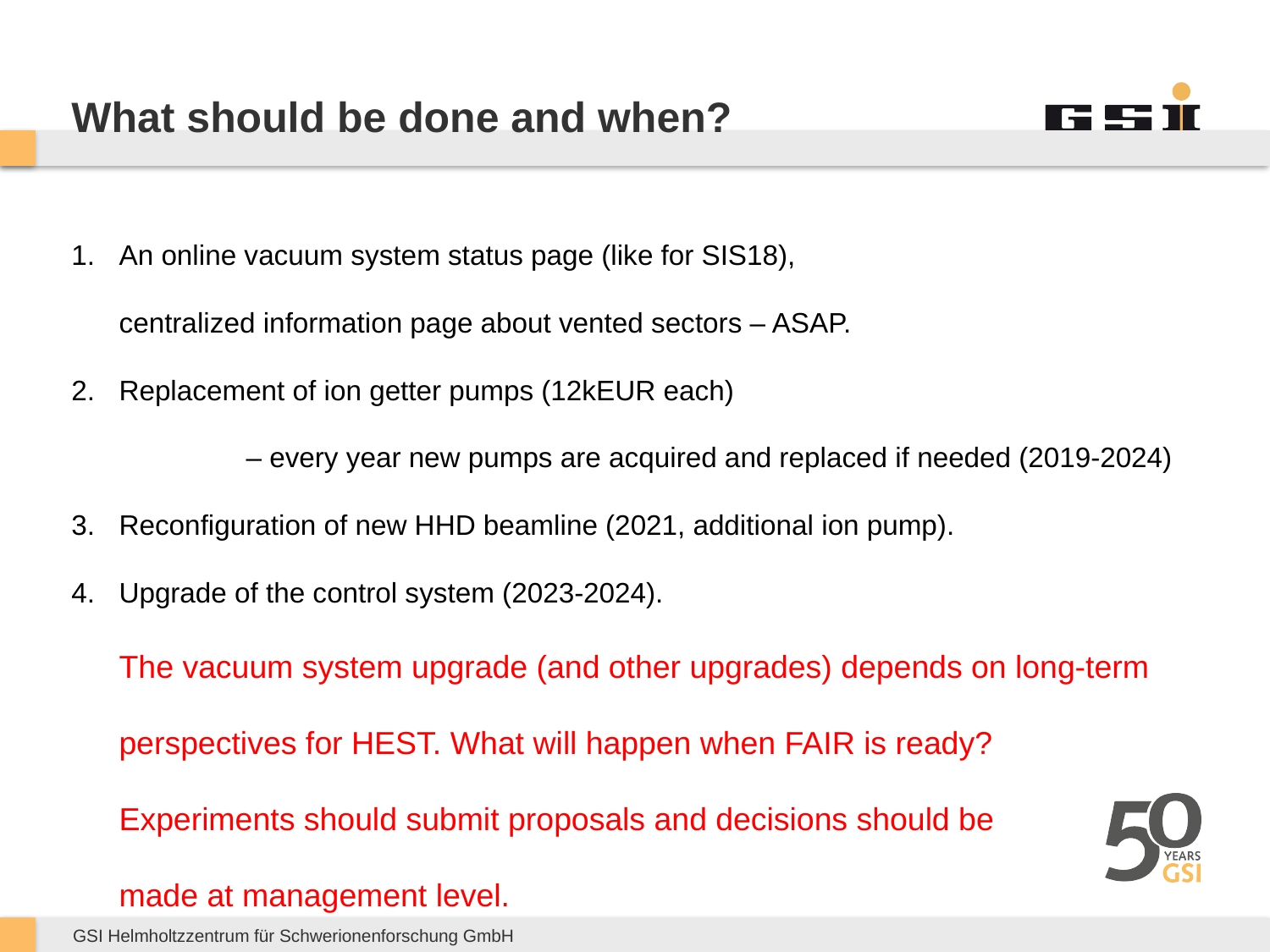

# What should be done and when?
An online vacuum system status page (like for SIS18),
centralized information page about vented sectors – ASAP.
Replacement of ion getter pumps (12kEUR each)
	– every year new pumps are acquired and replaced if needed (2019-2024)
Reconfiguration of new HHD beamline (2021, additional ion pump).
Upgrade of the control system (2023-2024).
The vacuum system upgrade (and other upgrades) depends on long-term
perspectives for HEST. What will happen when FAIR is ready?
Experiments should submit proposals and decisions should be
made at management level.